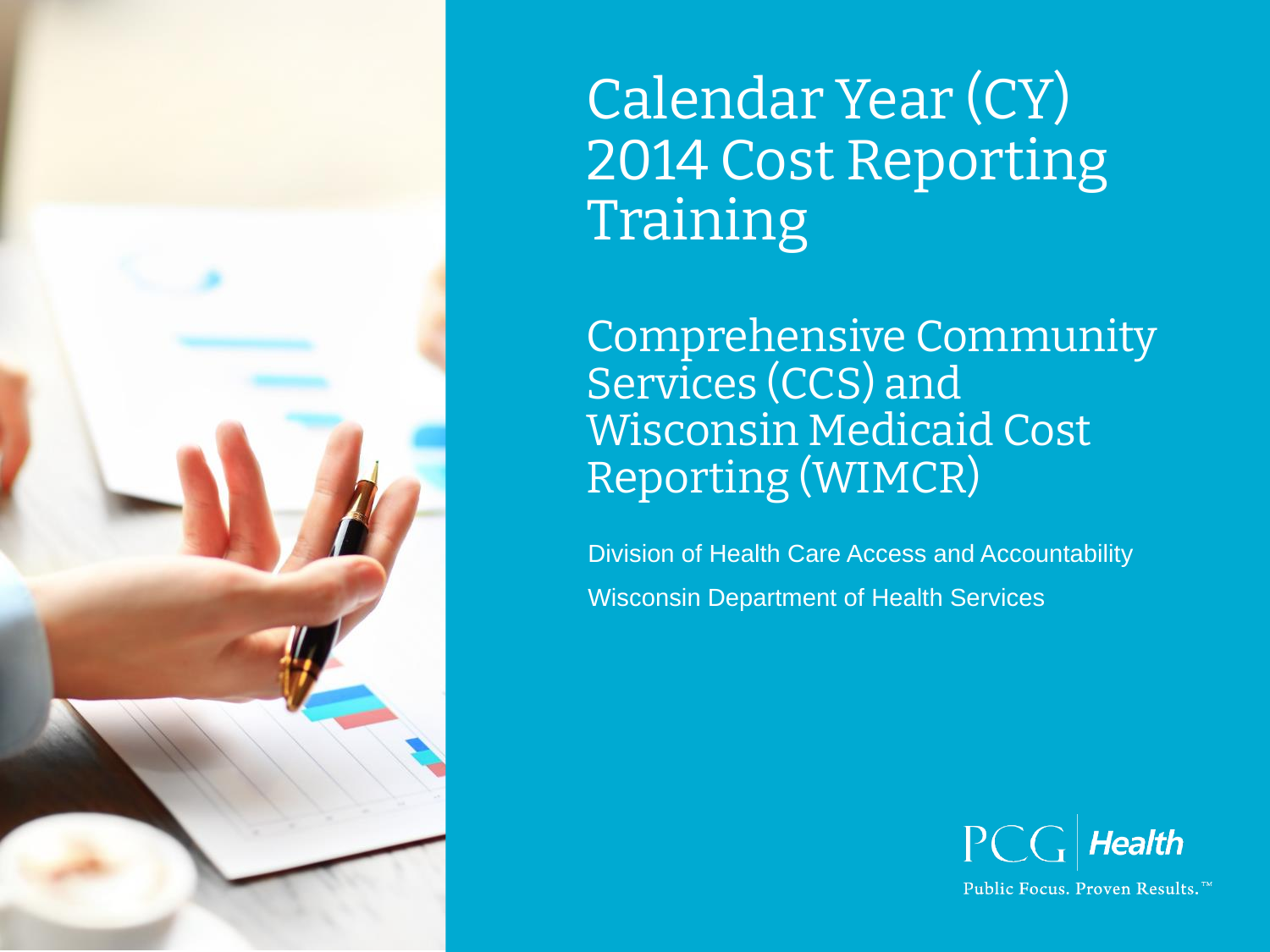

# Calendar Year (CY) 2014 Cost Reporting Training Comprehensive Community Services (CCS) and Wisconsin Medicaid Cost Reporting (WIMCR)

Division of Health Care Access and Accountability
Wisconsin Department of Health Services